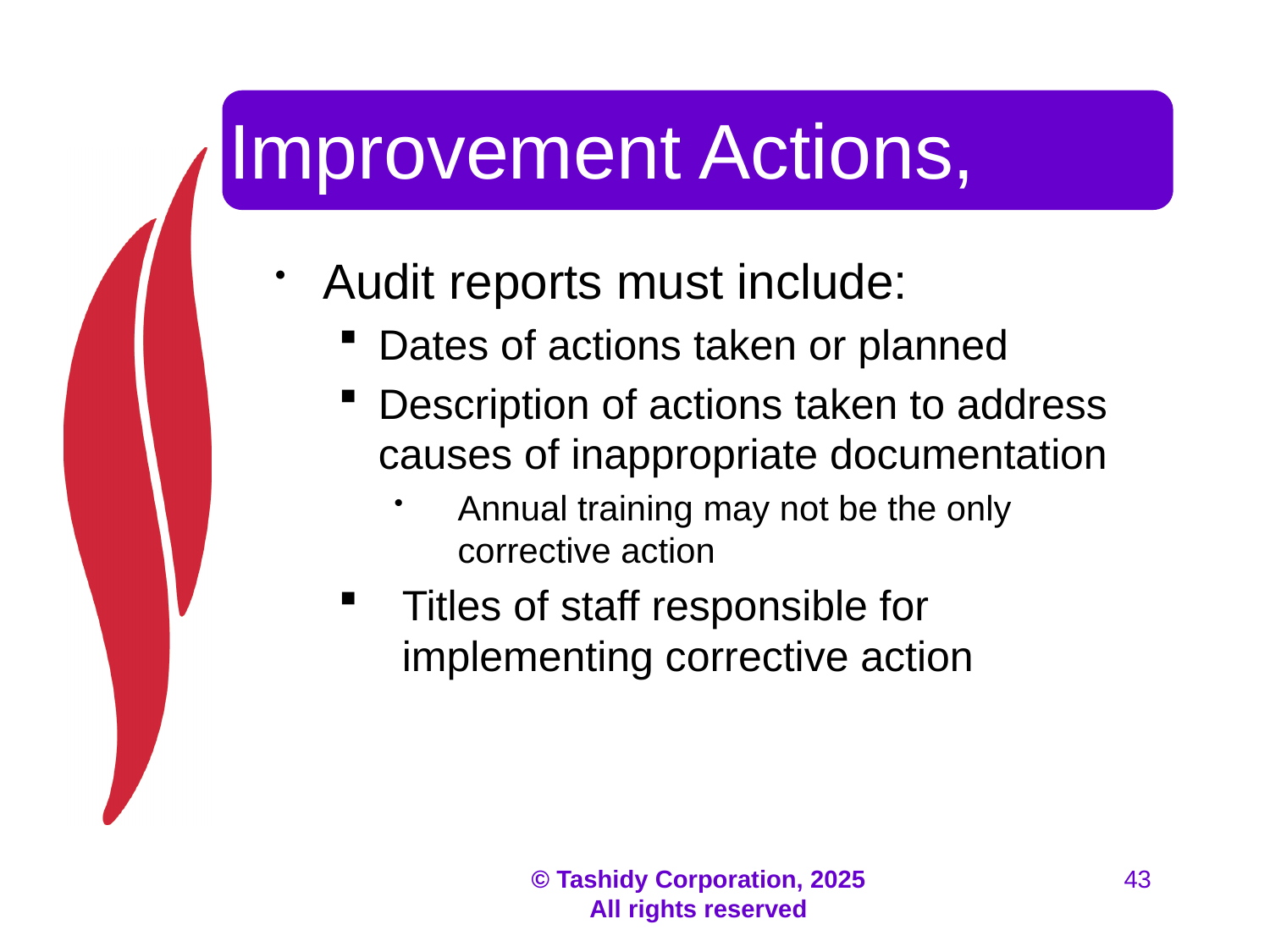

# Improvement Actions, cont.
Audit reports must include:
Dates of actions taken or planned
Description of actions taken to address causes of inappropriate documentation
Annual training may not be the only corrective action
Titles of staff responsible for implementing corrective action

© Tashidy Corporation, 2025
All rights reserved
43